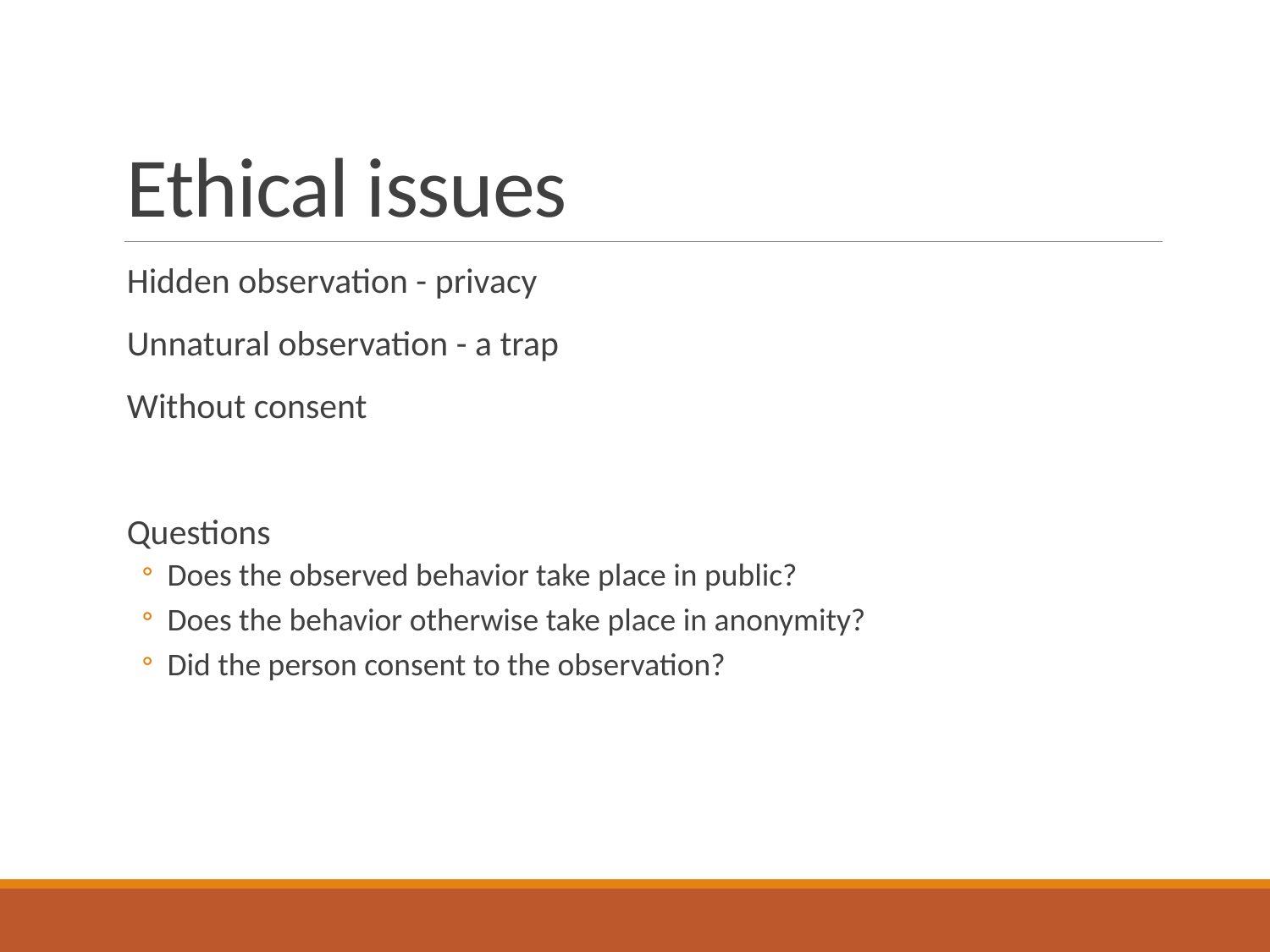

# Ethical issues
Hidden observation - privacy
Unnatural observation - a trap
Without consent

Questions
Does the observed behavior take place in public?
Does the behavior otherwise take place in anonymity?
Did the person consent to the observation?